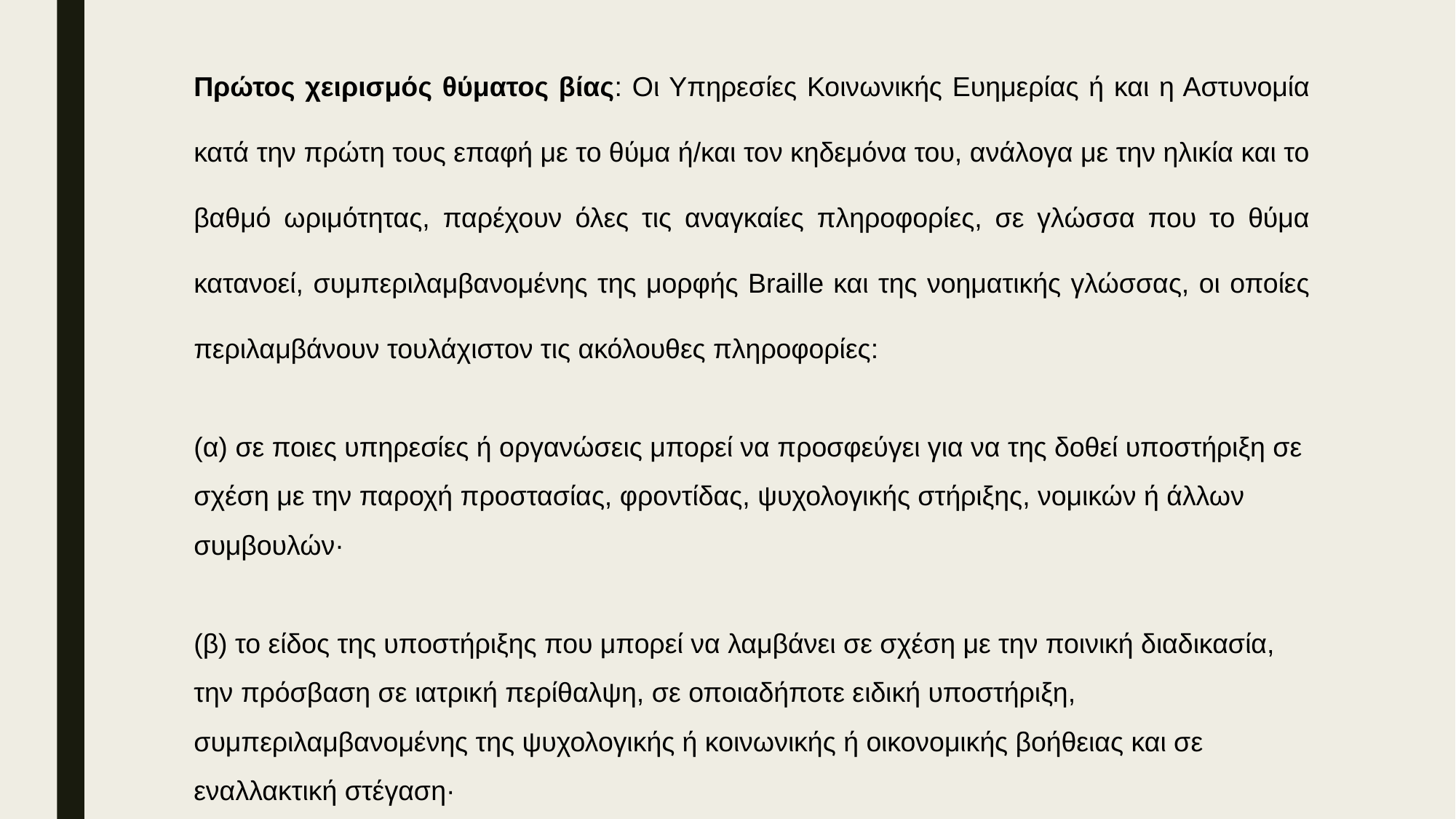

Πρώτος χειρισμός θύματος βίας: Οι Υπηρεσίες Κοινωνικής Ευημερίας ή και η Αστυνομία κατά την πρώτη τους επαφή με το θύμα ή/και τον κηδεμόνα του, ανάλογα με την ηλικία και το βαθμό ωριμότητας, παρέχουν όλες τις αναγκαίες πληροφορίες, σε γλώσσα που το θύμα κατανοεί, συμπεριλαμβανομένης της μορφής Braille και της νοηματικής γλώσσας, οι οποίες περιλαμβάνουν τουλάχιστον τις ακόλουθες πληροφορίες:

(α) σε ποιες υπηρεσίες ή οργανώσεις μπορεί να προσφεύγει για να της δοθεί υποστήριξη σε σχέση με την παροχή προστασίας, φροντίδας, ψυχολογικής στήριξης, νομικών ή άλλων συμβουλών·

(β) το είδος της υποστήριξης που μπορεί να λαμβάνει σε σχέση με την ποινική διαδικασία, την πρόσβαση σε ιατρική περίθαλψη, σε οποιαδήποτε ειδική υποστήριξη, συμπεριλαμβανομένης της ψυχολογικής ή κοινωνικής ή οικονομικής βοήθειας και σε εναλλακτική στέγαση·